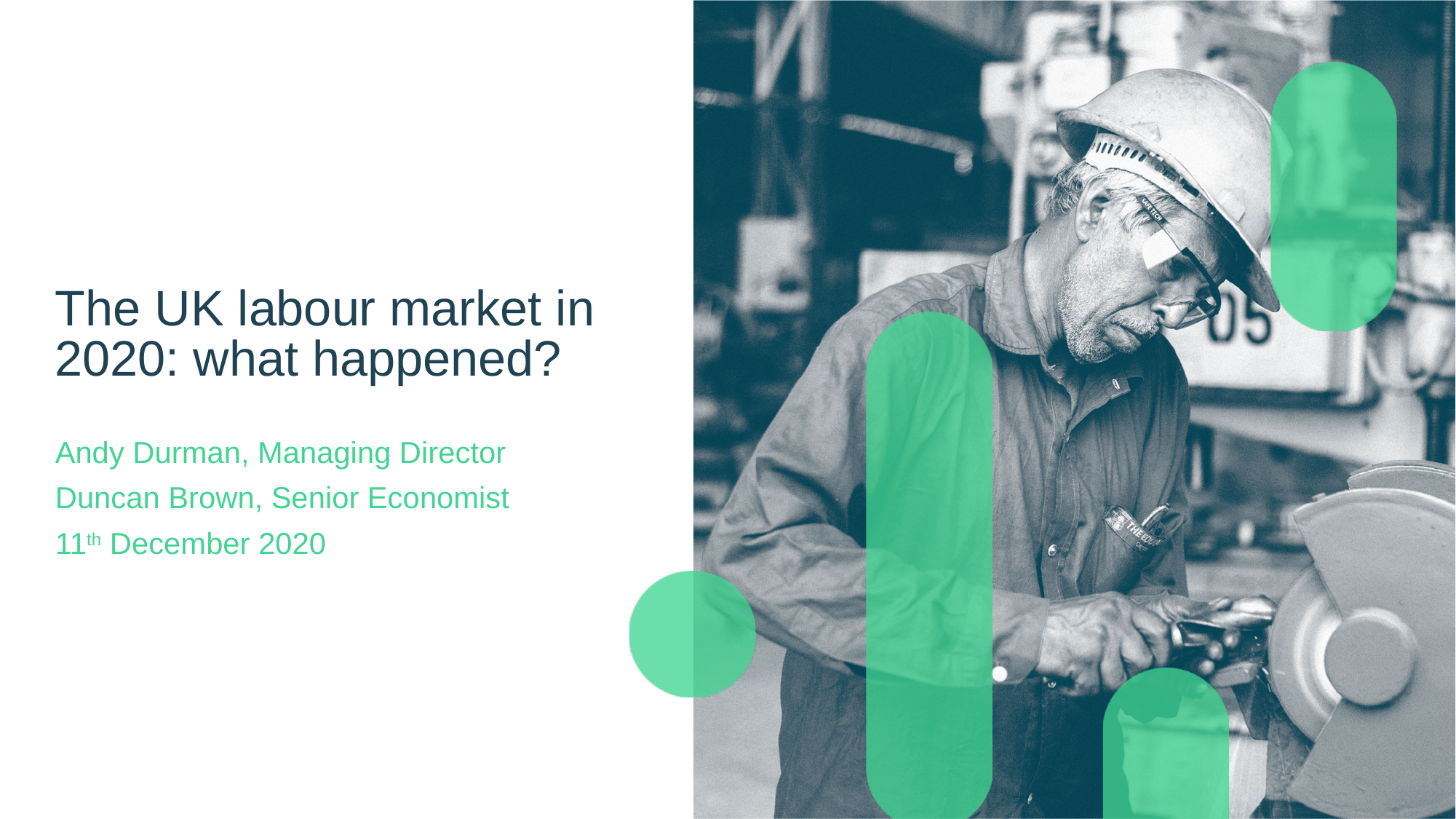

# The UK labour market in 2020: what happened?
Andy Durman, Managing Director
Duncan Brown, Senior Economist
11th December 2020